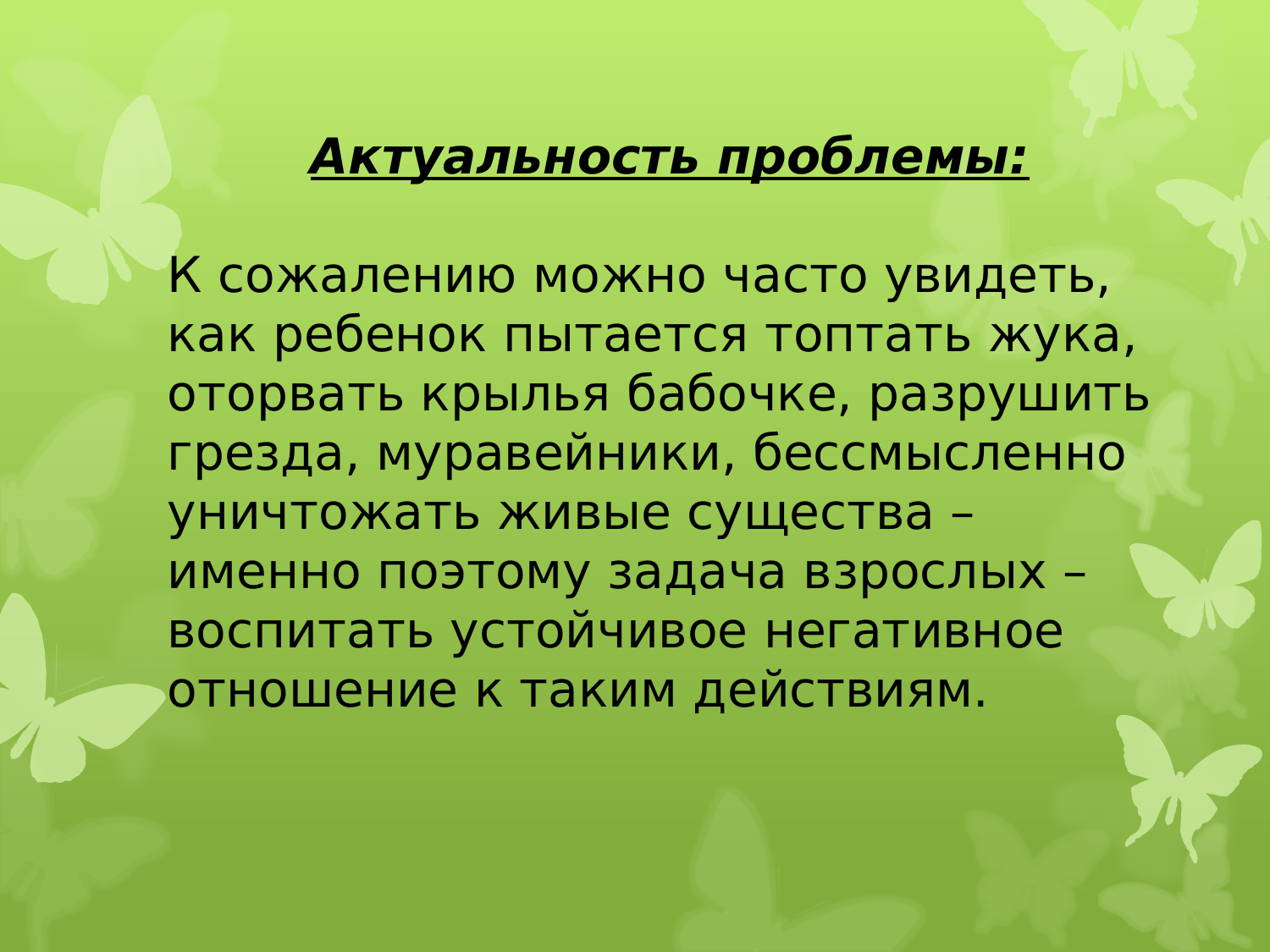

Актуальность проблемы:

К сожалению можно часто увидеть, как ребенок пытается топтать жука, оторвать крылья бабочке, разрушить грезда, муравейники, бессмысленно уничтожать живые существа – именно поэтому задача взрослых – воспитать устойчивое негативное отношение к таким действиям.